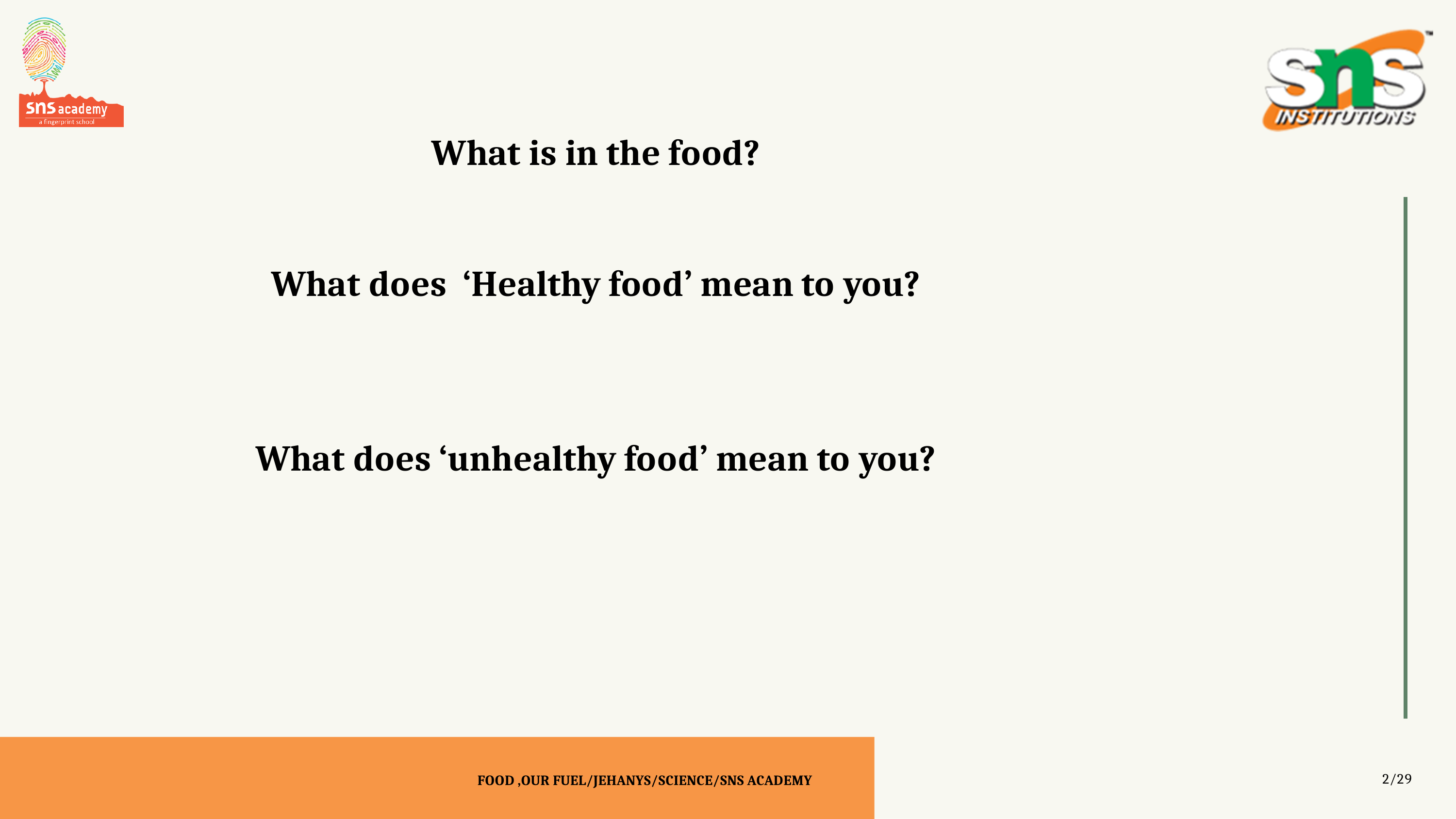

What is in the food?

What does  ‘Healthy food’ mean to you?

What does ‘unhealthy food’ mean to you?

2/29
FOOD ,OUR FUEL/JEHANYS/SCIENCE/SNS ACADEMY